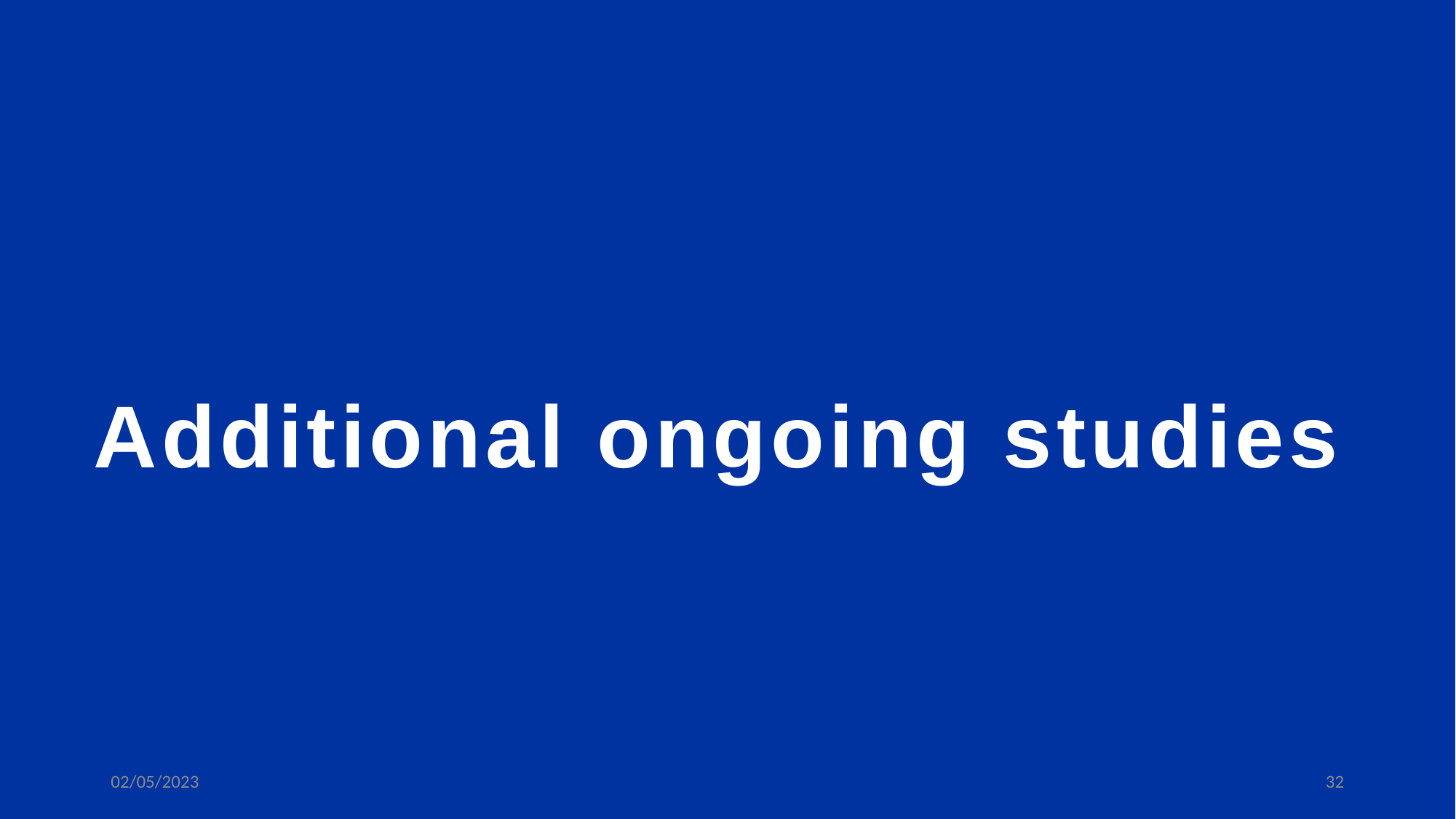

# Additional ongoing studies
for SRF cavity performance optimization

02/05/2023
32